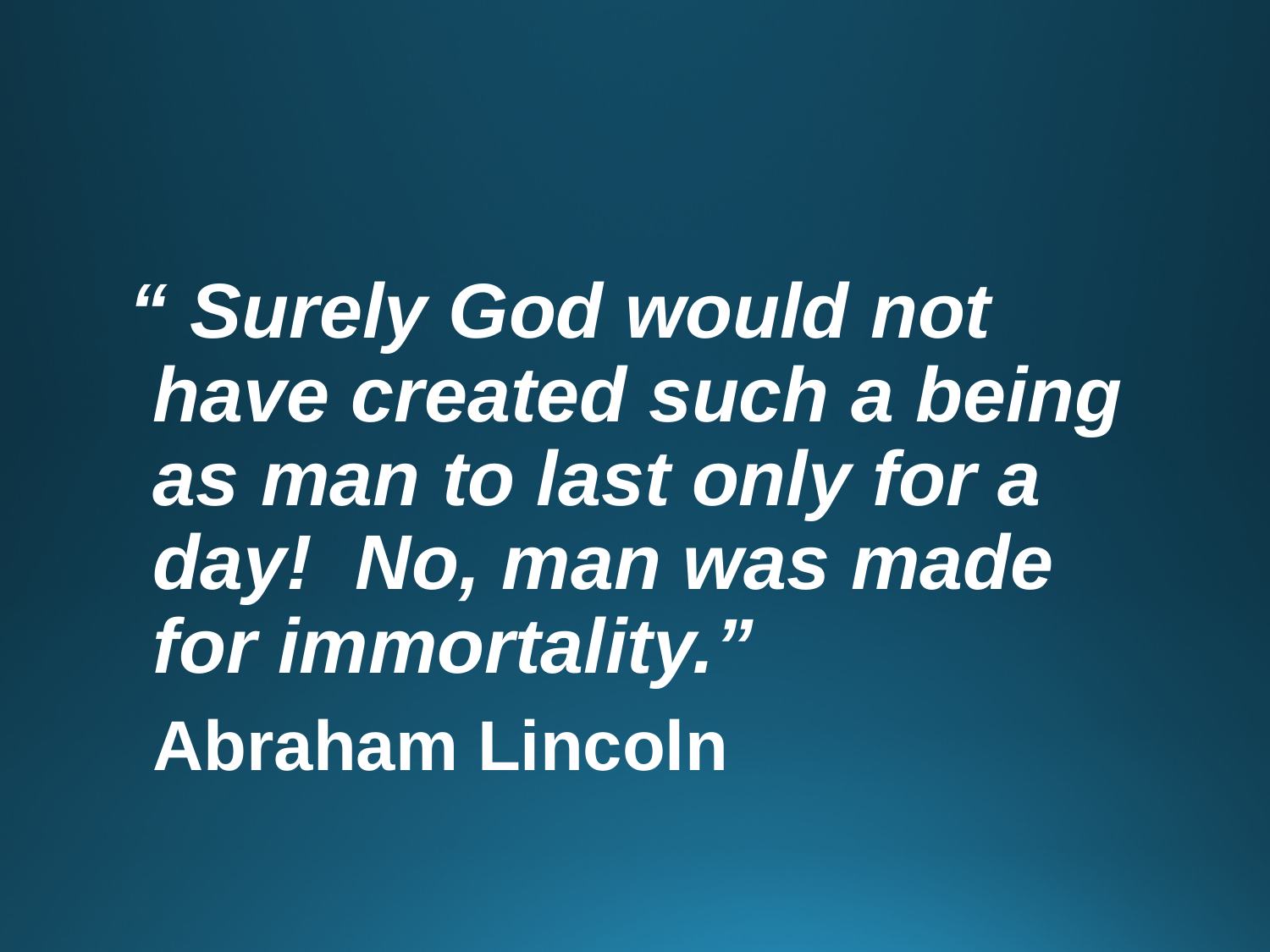

#

“ Surely God would not have created such a being as man to last only for a day!  No, man was made for immortality.”
	Abraham Lincoln